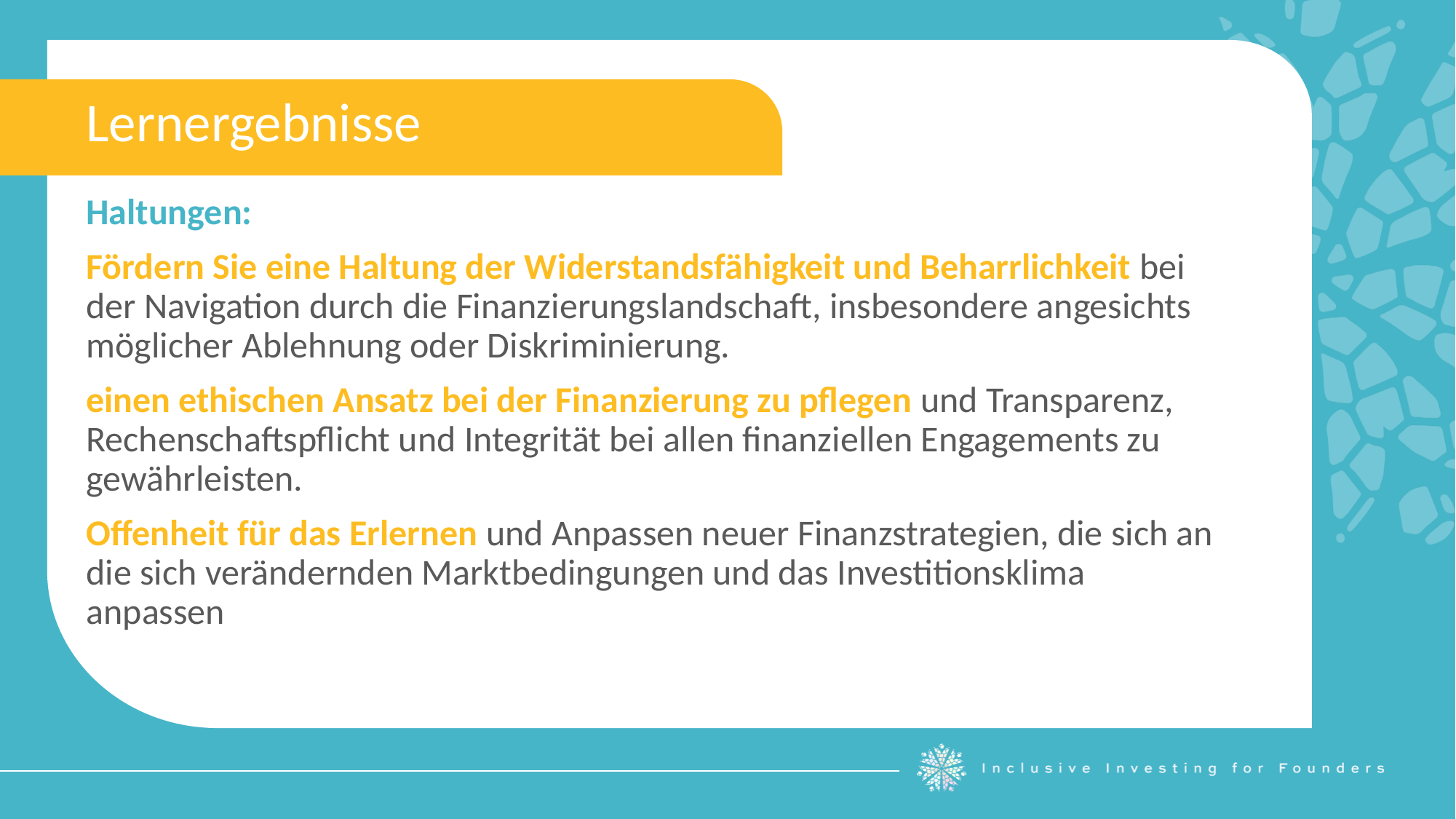

Lernergebnisse

Haltungen:
Fördern Sie eine Haltung der Widerstandsfähigkeit und Beharrlichkeit bei der Navigation durch die Finanzierungslandschaft, insbesondere angesichts möglicher Ablehnung oder Diskriminierung.
einen ethischen Ansatz bei der Finanzierung zu pflegen und Transparenz, Rechenschaftspflicht und Integrität bei allen finanziellen Engagements zu gewährleisten.
Offenheit für das Erlernen und Anpassen neuer Finanzstrategien, die sich an die sich verändernden Marktbedingungen und das Investitionsklima anpassen